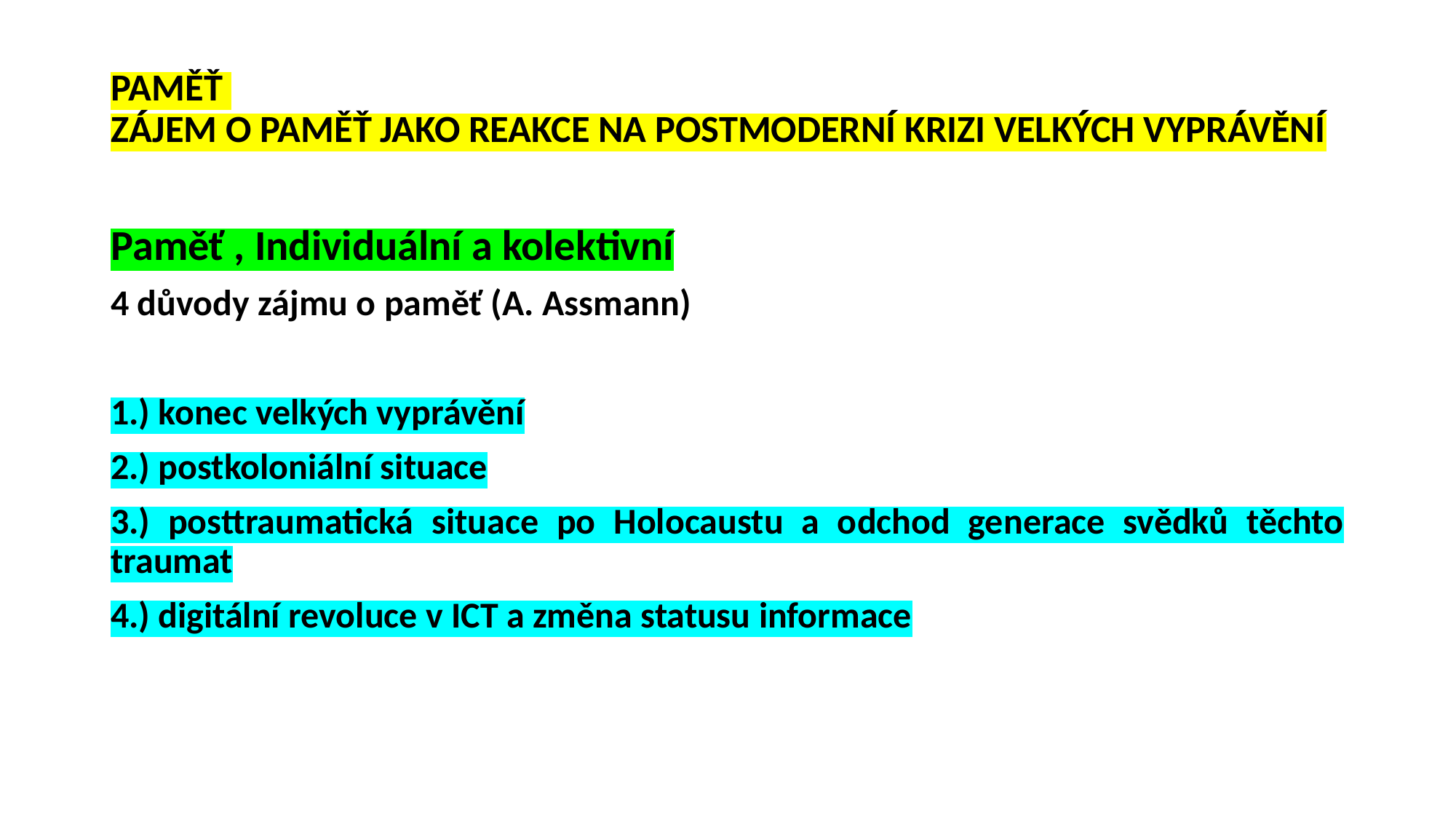

# PAMĚŤ ZÁJEM O PAMĚŤ JAKO REAKCE NA POSTMODERNÍ KRIZI VELKÝCH VYPRÁVĚNÍ
Paměť , Individuální a kolektivní
4 důvody zájmu o paměť (A. Assmann)

1.) konec velkých vyprávění
2.) postkoloniální situace
3.) posttraumatická situace po Holocaustu a odchod generace svědků těchto traumat
4.) digitální revoluce v ICT a změna statusu informace